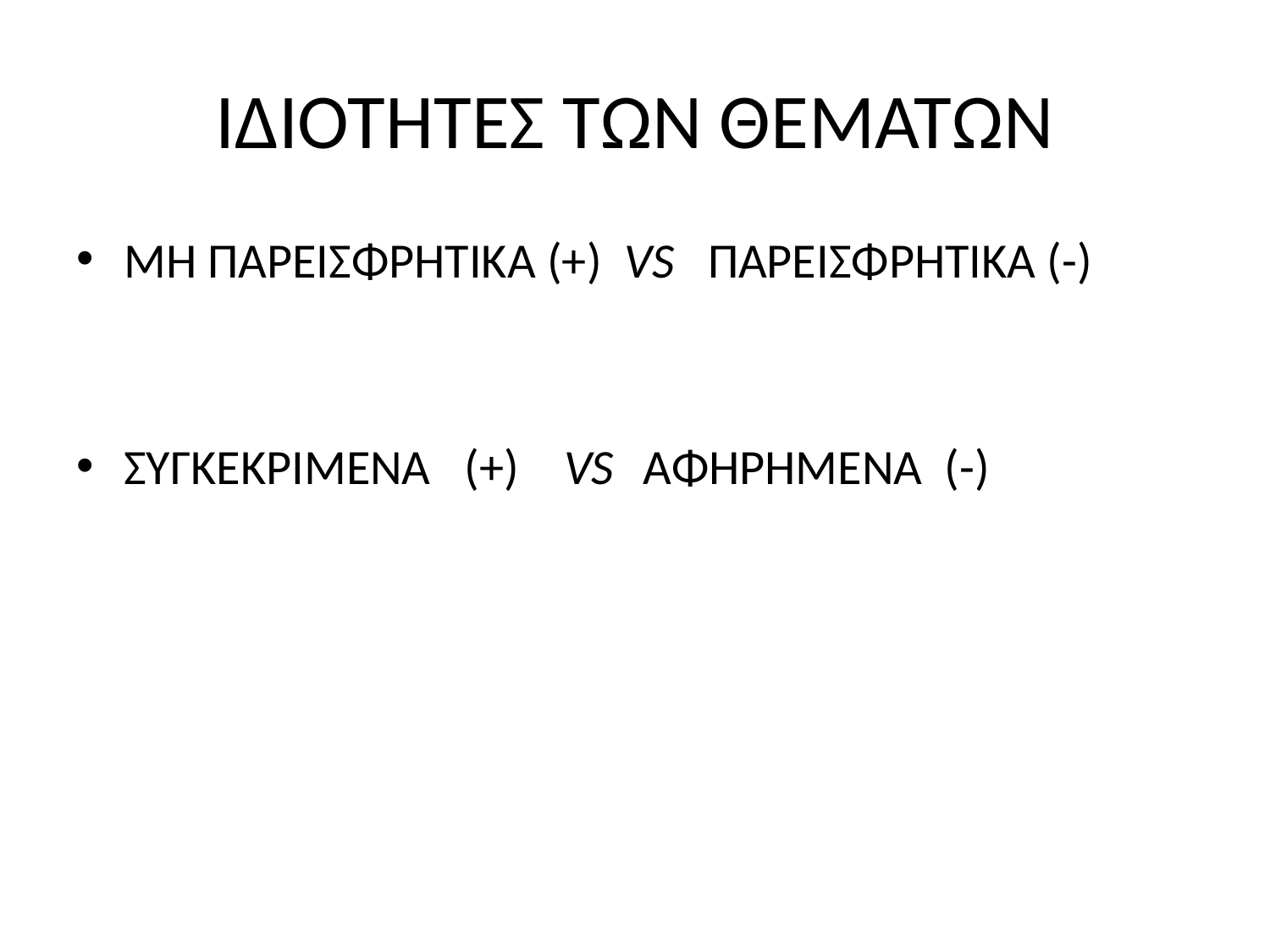

# ΙΔΙΟΤΗΤΕΣ ΤΩΝ ΘΕΜΑΤΩΝ
ΜΗ ΠΑΡΕΙΣΦΡΗΤΙΚΑ (+)  VS   ΠΑΡΕΙΣΦΡΗΤΙΚΑ (-)

ΣΥΓΚΕΚΡΙΜΕΝΑ   (+)    VS	 ΑΦΗΡΗΜΕΝΑ  (-)